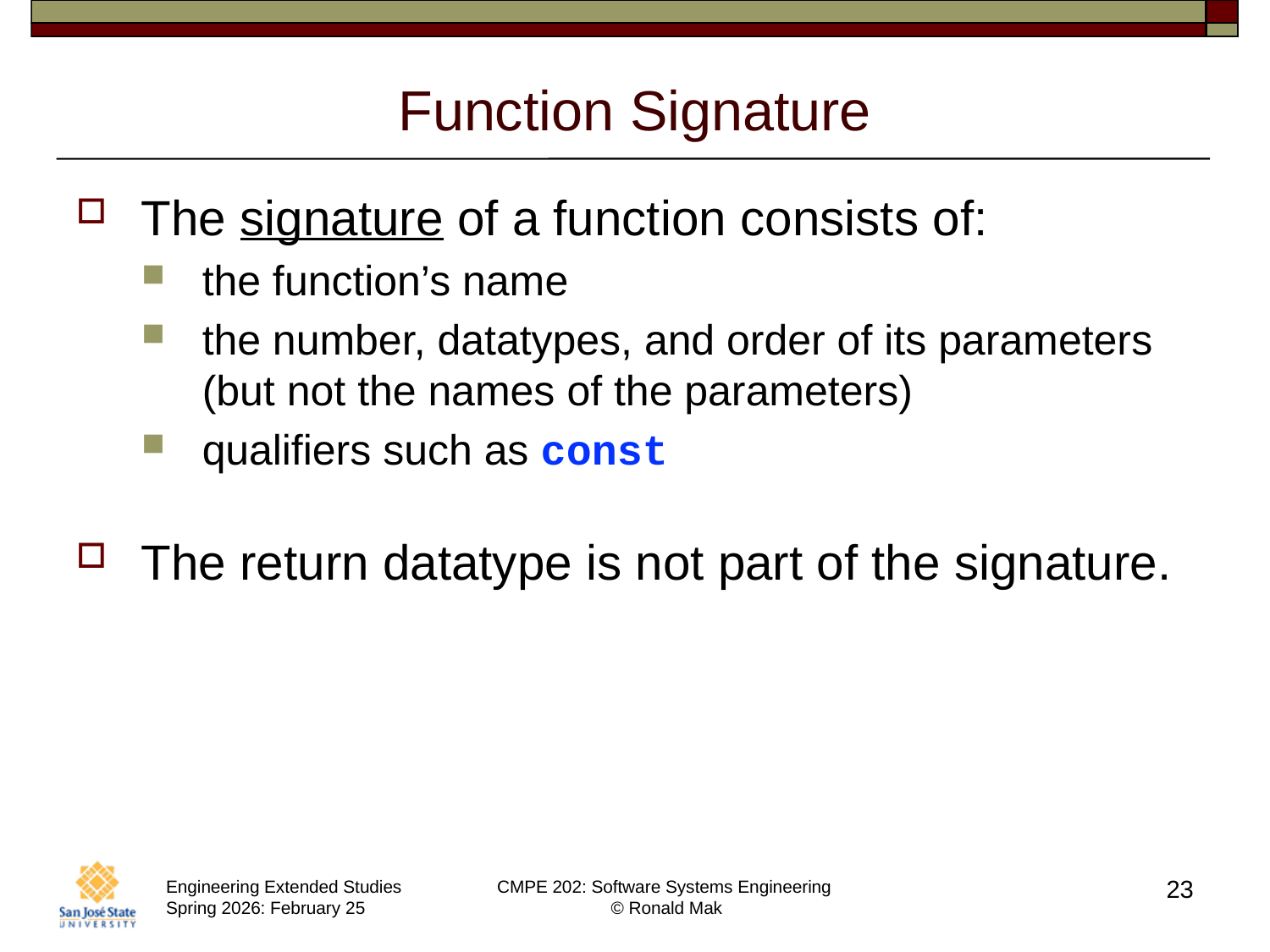

# Function Signature
The signature of a function consists of:
the function’s name
the number, datatypes, and order of its parameters (but not the names of the parameters)
qualifiers such as const

The return datatype is not part of the signature.
23